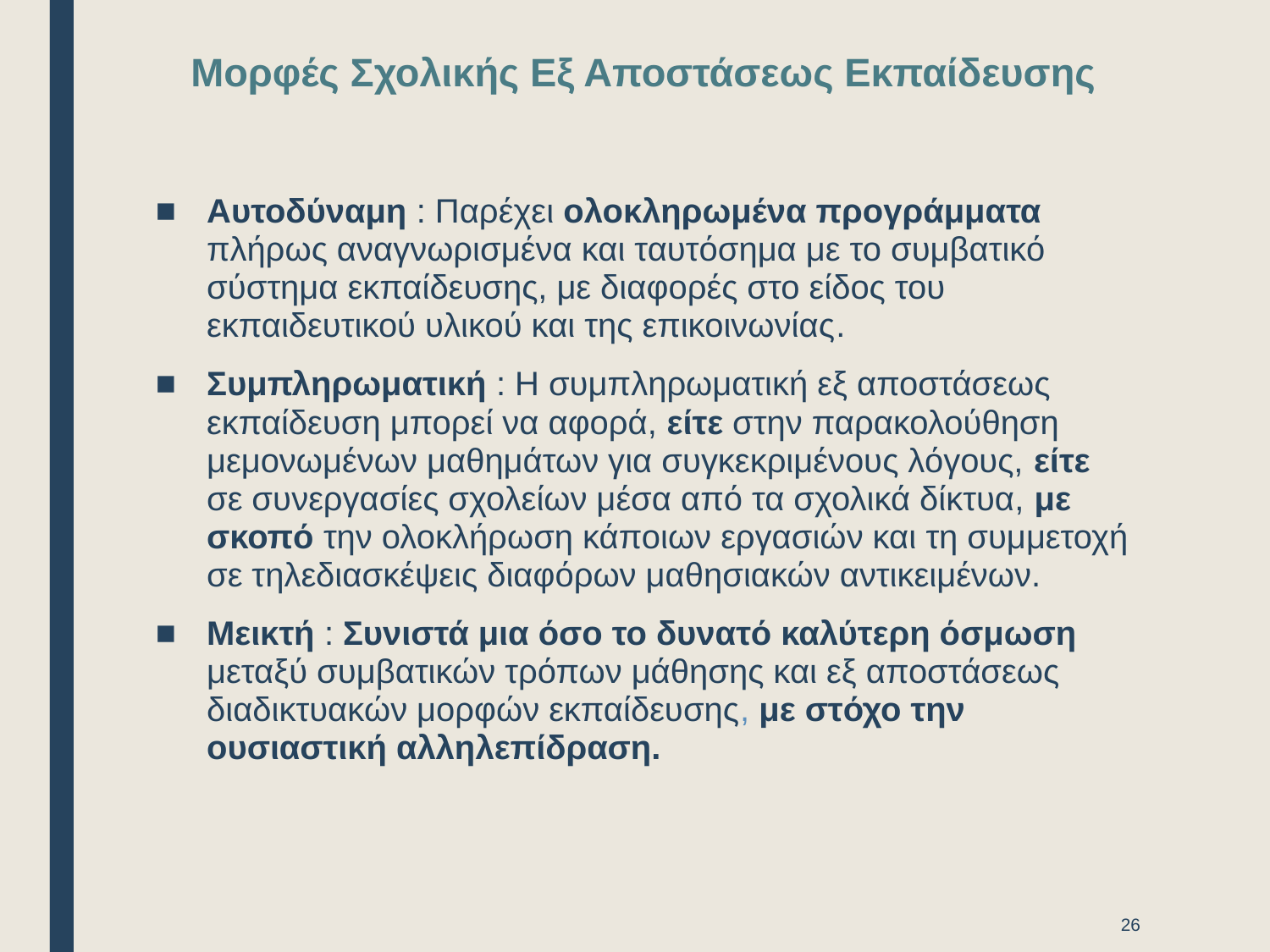

# Μορφές Σχολικής Εξ Αποστάσεως Εκπαίδευσης
Αυτοδύναμη : Παρέχει ολοκληρωμένα προγράμματα πλήρως αναγνωρισμένα και ταυτόσημα με το συμβατικό σύστημα εκπαίδευσης, με διαφορές στο είδος του εκπαιδευτικού υλικού και της επικοινωνίας.
Συμπληρωματική : Η συμπληρωματική εξ αποστάσεως εκπαίδευση μπορεί να αφορά, είτε στην παρακολούθηση μεμονωμένων μαθημάτων για συγκεκριμένους λόγους, είτε σε συνεργασίες σχολείων μέσα από τα σχολικά δίκτυα, με σκοπό την ολοκλήρωση κάποιων εργασιών και τη συμμετοχή σε τηλεδιασκέψεις διαφόρων μαθησιακών αντικειμένων.
Μεικτή : Συνιστά μια όσο το δυνατό καλύτερη όσμωση μεταξύ συμβατικών τρόπων μάθησης και εξ αποστάσεως διαδικτυακών μορφών εκπαίδευσης, με στόχο την ουσιαστική αλληλεπίδραση.

26